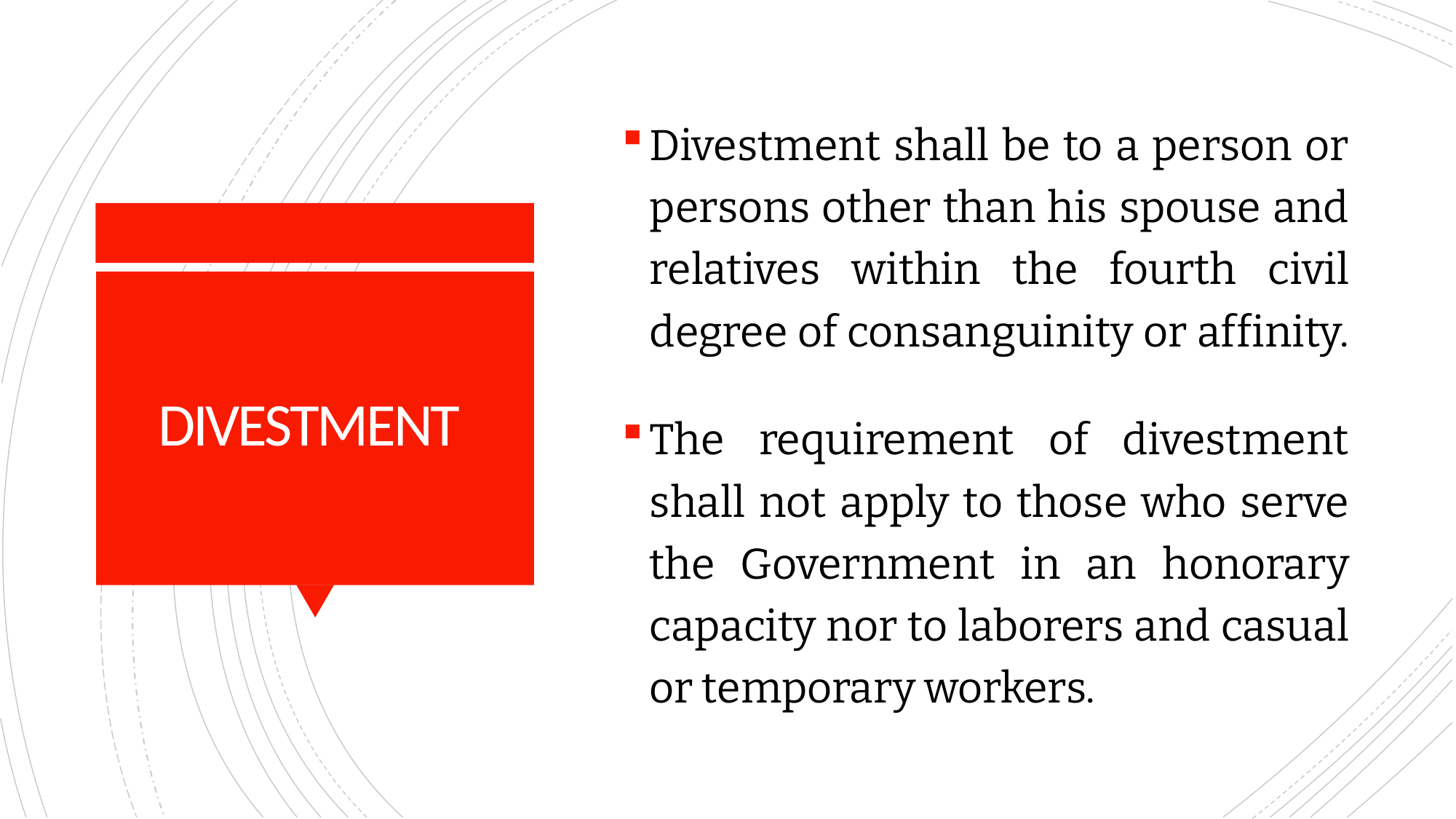

Divestment shall be to a person or persons other than his spouse and relatives within the fourth civil degree of consanguinity or affinity.

The requirement of divestment shall not apply to those who serve the Government in an honorary capacity nor to laborers and casual or temporary workers.
# DIVESTMENT